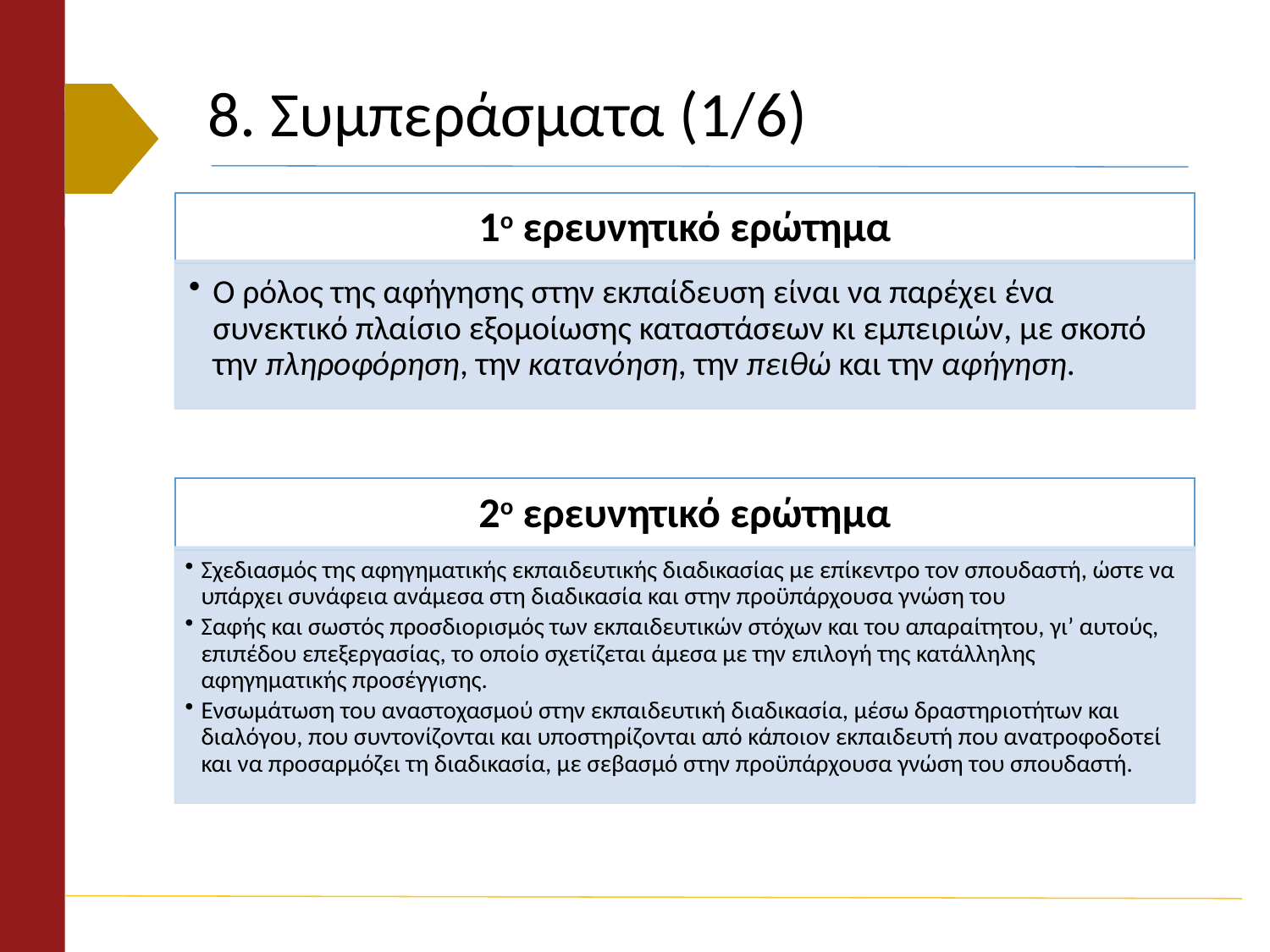

8. Συμπεράσματα (1/6)
1ο ερευνητικό ερώτημα
Ο ρόλος της αφήγησης στην εκπαίδευση είναι να παρέχει ένα συνεκτικό πλαίσιο εξομοίωσης καταστάσεων κι εμπειριών, με σκοπό την πληροφόρηση, την κατανόηση, την πειθώ και την αφήγηση.
2ο ερευνητικό ερώτημα
Σχεδιασμός της αφηγηματικής εκπαιδευτικής διαδικασίας με επίκεντρο τον σπουδαστή, ώστε να υπάρχει συνάφεια ανάμεσα στη διαδικασία και στην προϋπάρχουσα γνώση του
Σαφής και σωστός προσδιορισμός των εκπαιδευτικών στόχων και του απαραίτητου, γι’ αυτούς, επιπέδου επεξεργασίας, το οποίο σχετίζεται άμεσα με την επιλογή της κατάλληλης αφηγηματικής προσέγγισης.
Ενσωμάτωση του αναστοχασμού στην εκπαιδευτική διαδικασία, μέσω δραστηριοτήτων και διαλόγου, που συντονίζονται και υποστηρίζονται από κάποιον εκπαιδευτή που ανατροφοδοτεί και να προσαρμόζει τη διαδικασία, με σεβασμό στην προϋπάρχουσα γνώση του σπουδαστή.